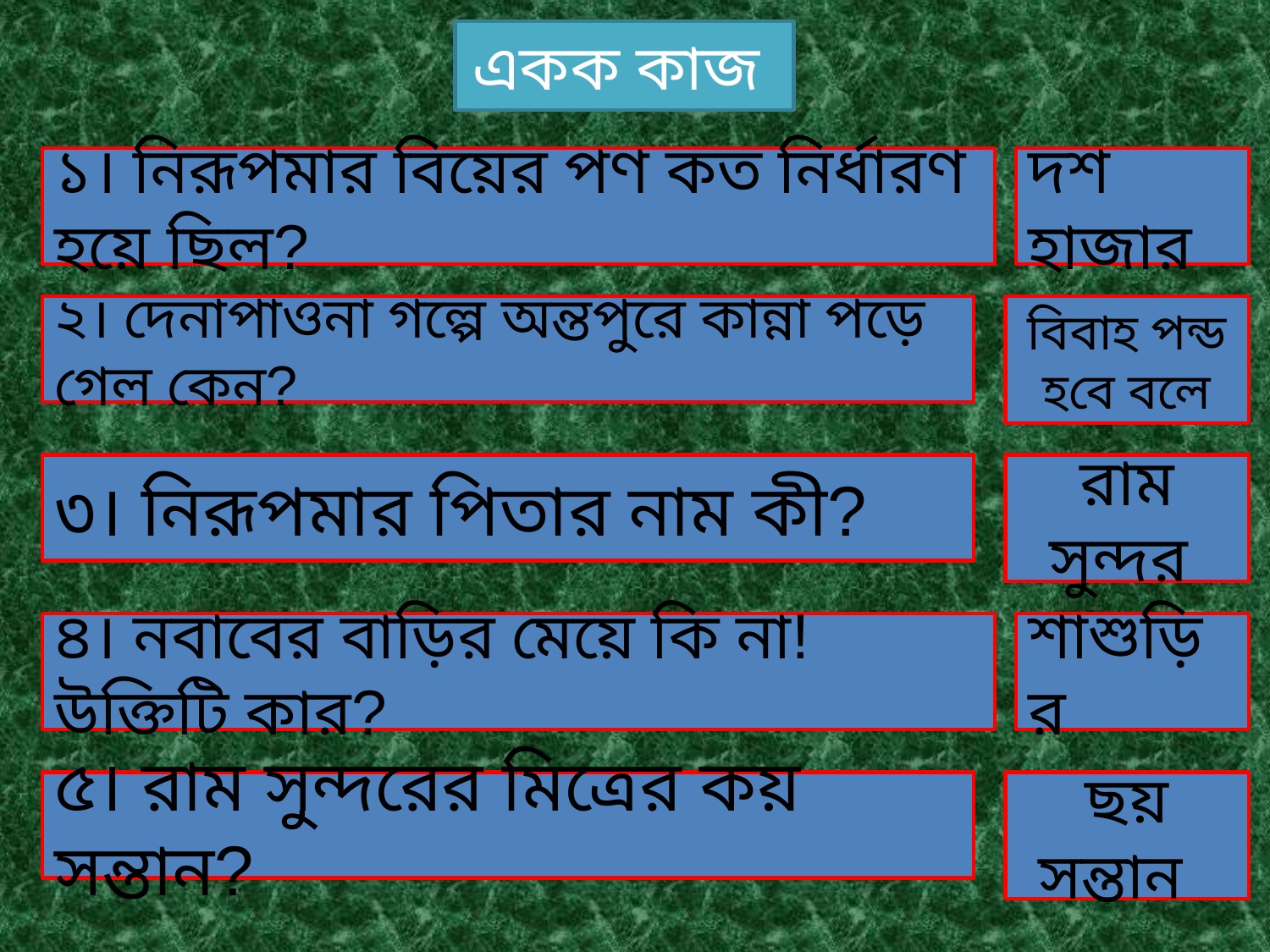

# একক কাজ
১। নিরূপমার বিয়ের পণ কত নির্ধারণ হয়ে ছিল?
দশ হাজার

২। দেনাপাওনা গল্পে অন্তপুরে কান্না পড়ে গেল কেন?

বিবাহ পন্ড হবে বলে

৩। নিরূপমার পিতার নাম কী?

রাম সুন্দর
৪। নবাবের বাড়ির মেয়ে কি না!  উক্তিটি কার?
শাশুড়ির

৫। রাম সুন্দরের মিত্রের কয় সন্তান?

ছয় সন্তান